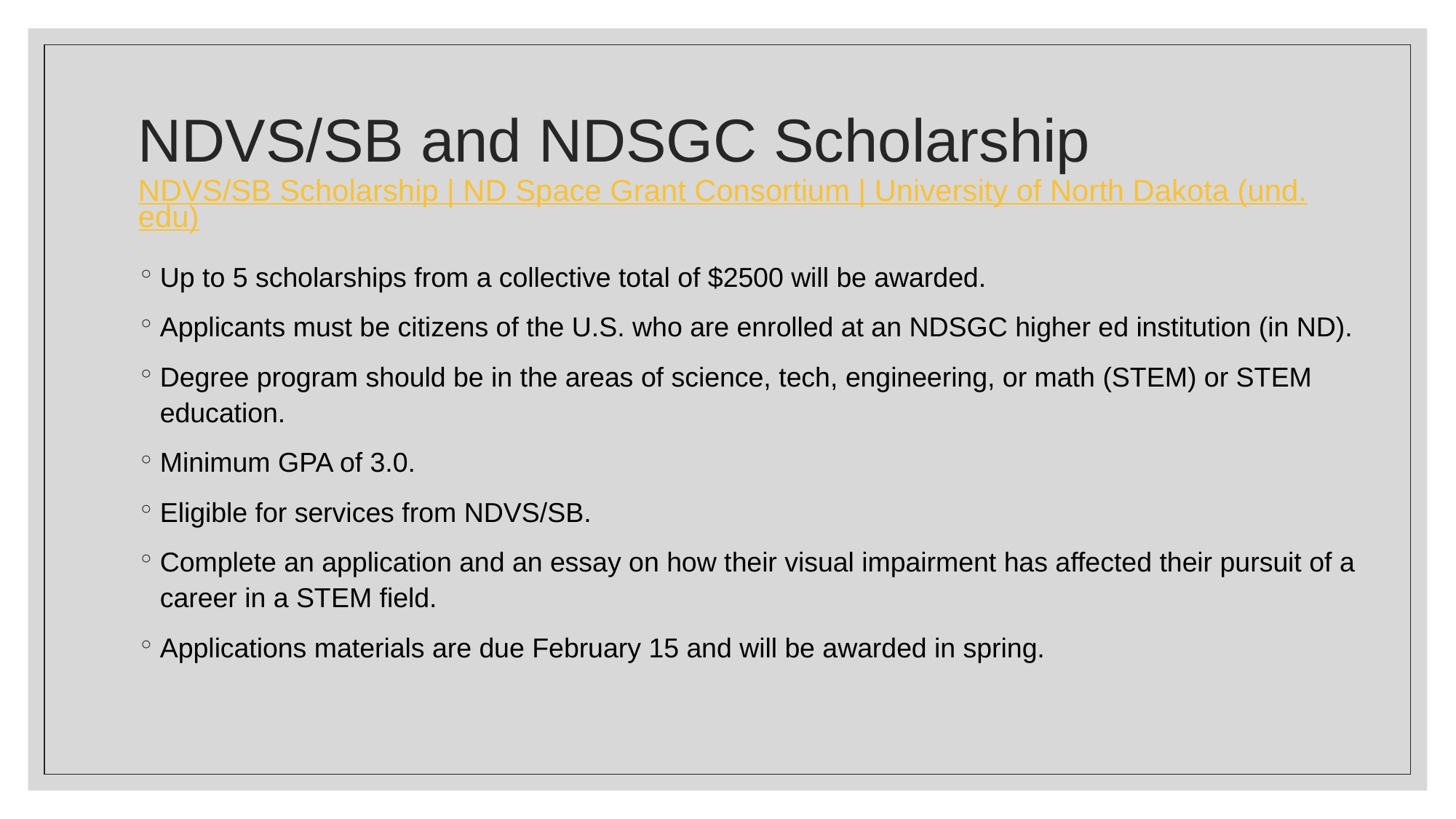

# NDVS/SB and NDSGC Scholarship NDVS/SB Scholarship | ND Space Grant Consortium | University of North Dakota (und.edu)
Up to 5 scholarships from a collective total of $2500 will be awarded.
Applicants must be citizens of the U.S. who are enrolled at an NDSGC higher ed institution (in ND).
Degree program should be in the areas of science, tech, engineering, or math (STEM) or STEM education.
Minimum GPA of 3.0.
Eligible for services from NDVS/SB.
Complete an application and an essay on how their visual impairment has affected their pursuit of a career in a STEM field.
Applications materials are due February 15 and will be awarded in spring.